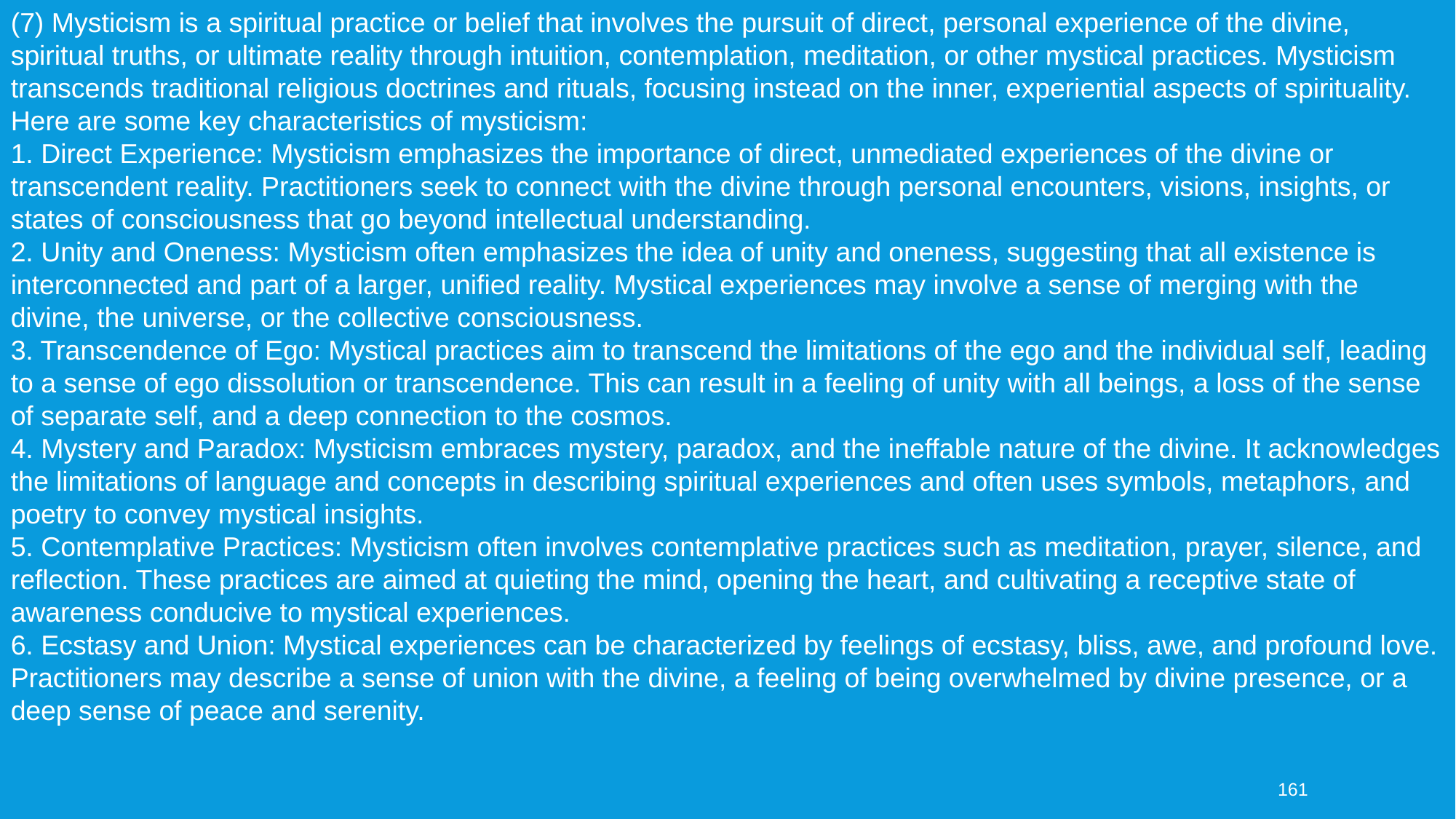

(7) Mysticism is a spiritual practice or belief that involves the pursuit of direct, personal experience of the divine, spiritual truths, or ultimate reality through intuition, contemplation, meditation, or other mystical practices. Mysticism transcends traditional religious doctrines and rituals, focusing instead on the inner, experiential aspects of spirituality. Here are some key characteristics of mysticism:
1. Direct Experience: Mysticism emphasizes the importance of direct, unmediated experiences of the divine or transcendent reality. Practitioners seek to connect with the divine through personal encounters, visions, insights, or states of consciousness that go beyond intellectual understanding.
2. Unity and Oneness: Mysticism often emphasizes the idea of unity and oneness, suggesting that all existence is interconnected and part of a larger, unified reality. Mystical experiences may involve a sense of merging with the divine, the universe, or the collective consciousness.
3. Transcendence of Ego: Mystical practices aim to transcend the limitations of the ego and the individual self, leading to a sense of ego dissolution or transcendence. This can result in a feeling of unity with all beings, a loss of the sense of separate self, and a deep connection to the cosmos.
4. Mystery and Paradox: Mysticism embraces mystery, paradox, and the ineffable nature of the divine. It acknowledges the limitations of language and concepts in describing spiritual experiences and often uses symbols, metaphors, and poetry to convey mystical insights.
5. Contemplative Practices: Mysticism often involves contemplative practices such as meditation, prayer, silence, and reflection. These practices are aimed at quieting the mind, opening the heart, and cultivating a receptive state of awareness conducive to mystical experiences.
6. Ecstasy and Union: Mystical experiences can be characterized by feelings of ecstasy, bliss, awe, and profound love. Practitioners may describe a sense of union with the divine, a feeling of being overwhelmed by divine presence, or a deep sense of peace and serenity.
161